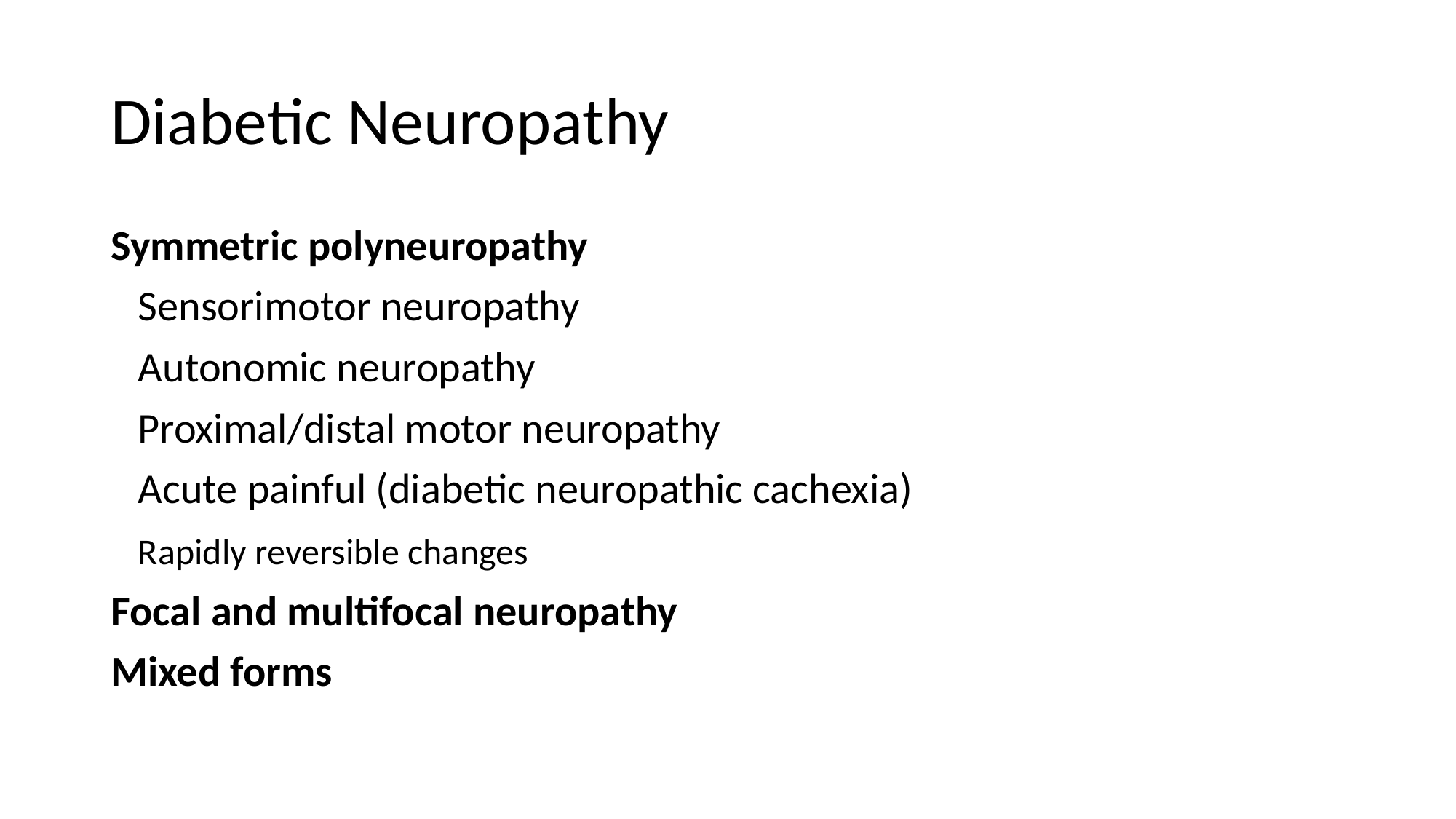

# Diabetic Neuropathy
Symmetric polyneuropathy
	Sensorimotor neuropathy
	Autonomic neuropathy
	Proximal/distal motor neuropathy
	Acute painful (diabetic neuropathic cachexia)
	Rapidly reversible changes
Focal and multifocal neuropathy
Mixed forms